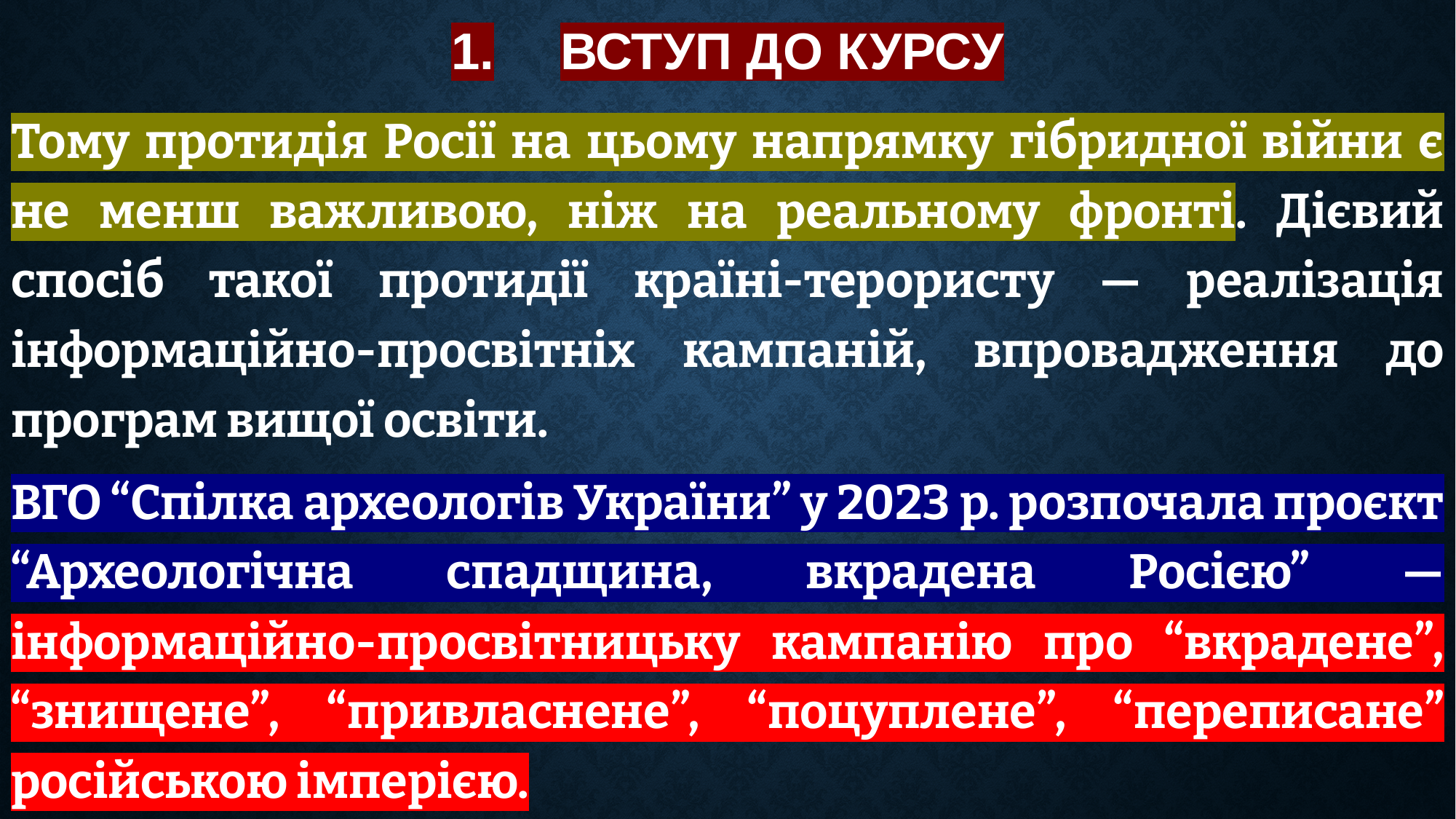

# 1.	Вступ до курсу
Тому протидія Росії на цьому напрямку гібридної війни є не менш важливою, ніж на реальному фронті. Дієвий спосіб такої протидії країні-терористу — реалізація інформаційно-просвітніх кампаній, впровадження до програм вищої освіти.
ВГО “Спілка археологів України” у 2023 р. розпочала проєкт “Археологічна спадщина, вкрадена Росією” — інформаційно-просвітницьку кампанію про “вкрадене”, “знищене”, “привласнене”, “поцуплене”, “переписане” російською імперією.